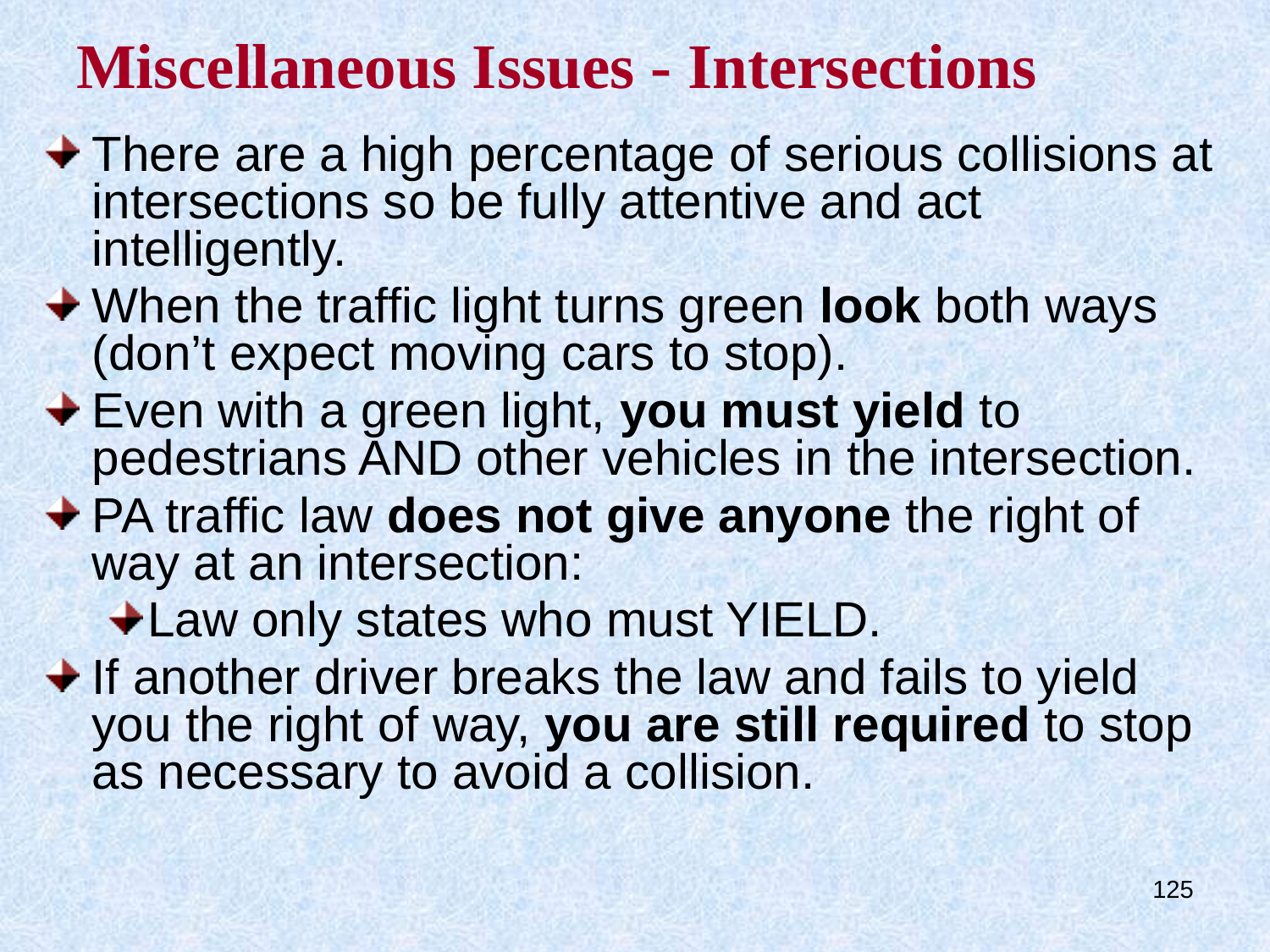

# Miscellaneous Issues - Intersections
There are a high percentage of serious collisions at intersections so be fully attentive and act intelligently.
When the traffic light turns green look both ways (don’t expect moving cars to stop).
Even with a green light, you must yield to pedestrians AND other vehicles in the intersection.
PA traffic law does not give anyone the right of way at an intersection:
Law only states who must YIELD.
If another driver breaks the law and fails to yield you the right of way, you are still required to stop as necessary to avoid a collision.
125